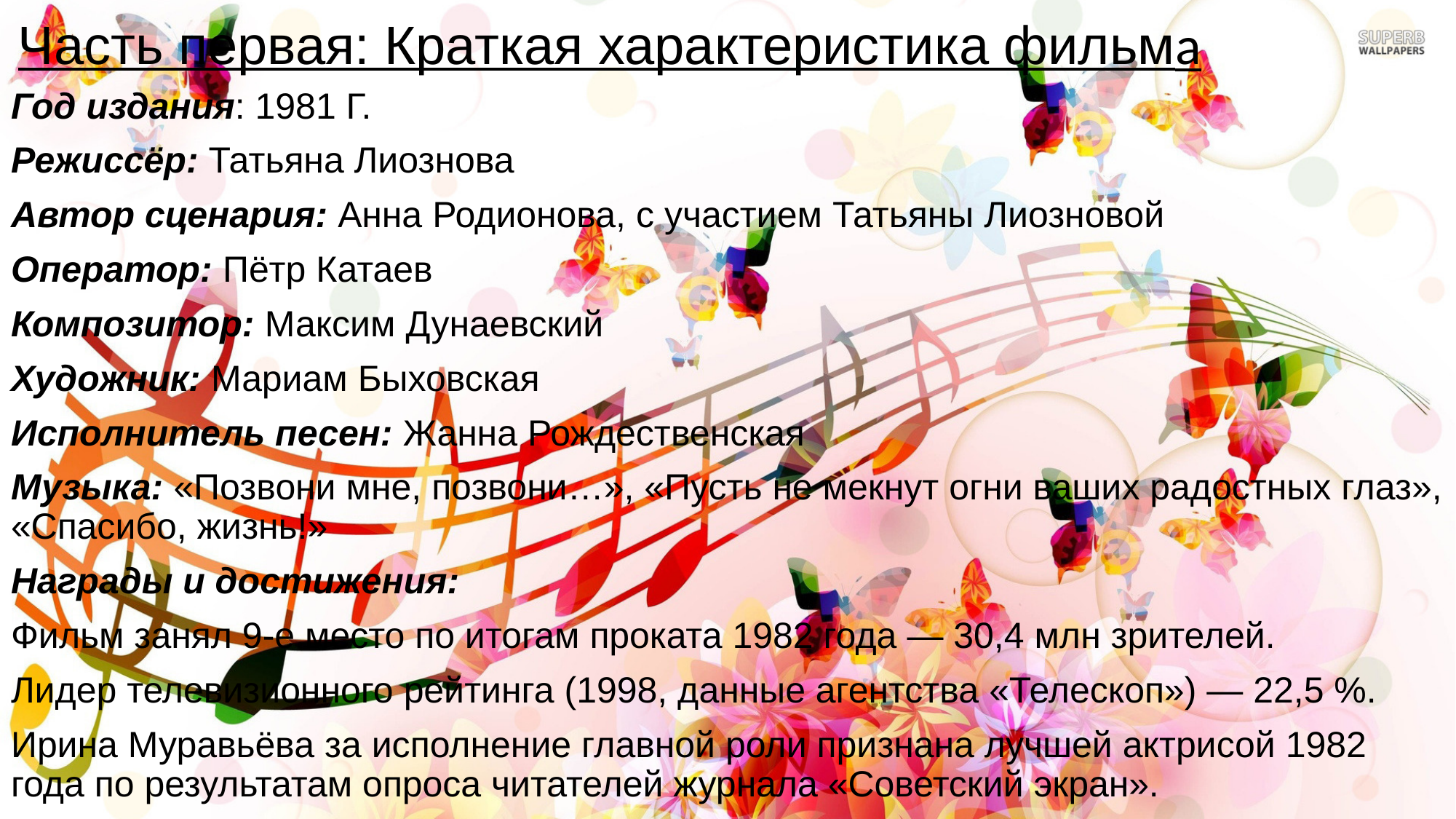

# Часть первая: Краткая характеристика фильма
Год издания: 1981 Г.
Режиссёр: Татьяна Лиознова
Автор сценария: Анна Родионова, с участием Татьяны Лиозновой
Оператор: Пётр Катаев
Композитор: Максим Дунаевский
Художник: Мариам Быховская
Исполнитель песен: Жанна Рождественская
Музыка: «Позвони мне, позвони…», «Пусть не мекнут огни ваших радостных глаз», «Спасибо, жизнь!»
Награды и достижения:
Фильм занял 9-е место по итогам проката 1982 года — 30,4 млн зрителей.
Лидер телевизионного рейтинга (1998, данные агентства «Телескоп») — 22,5 %.
Ирина Муравьёва за исполнение главной роли признана лучшей актрисой 1982 года по результатам опроса читателей журнала «Советский экран».